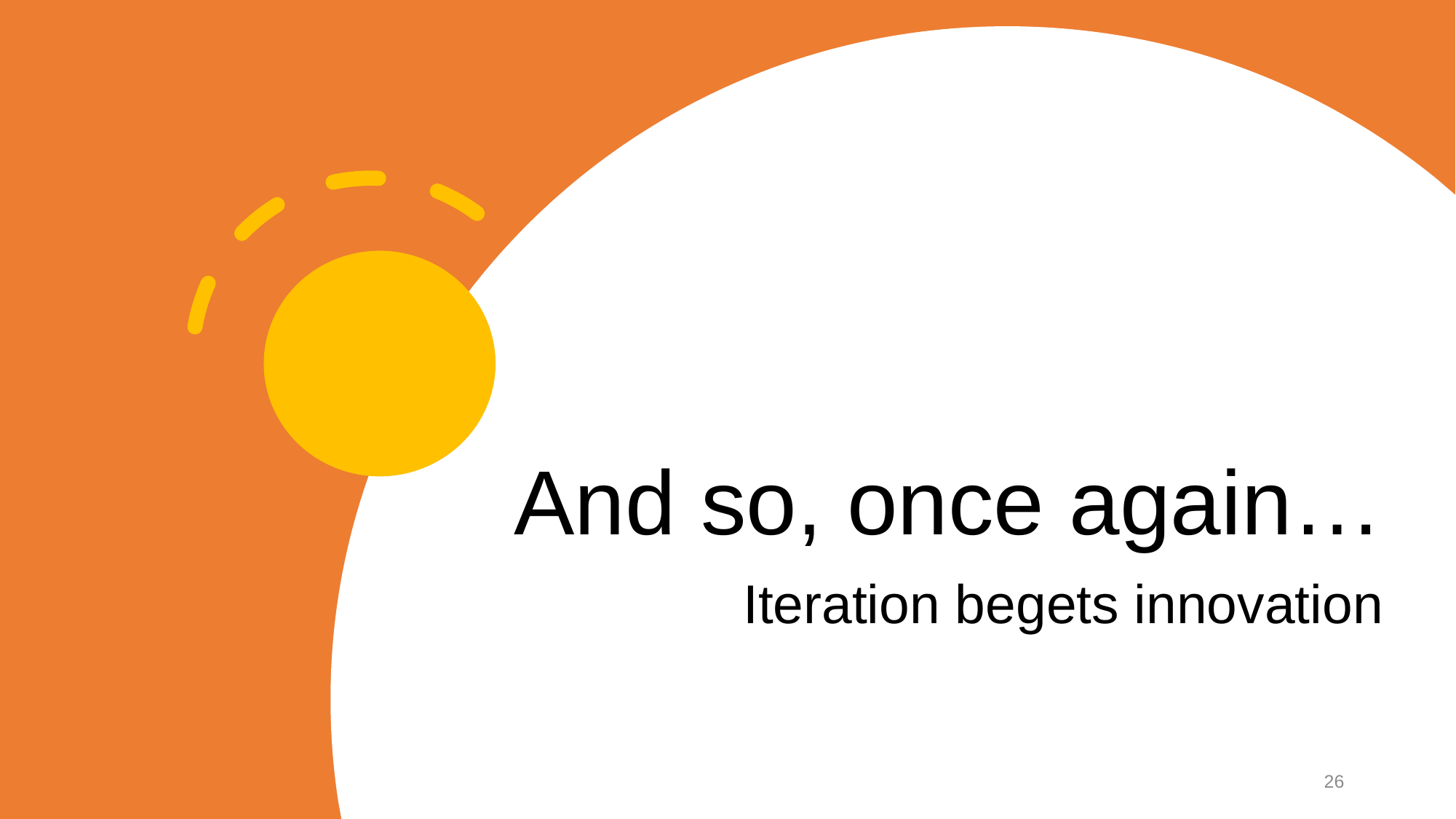

# And so, once again…

Iteration begets innovation
26